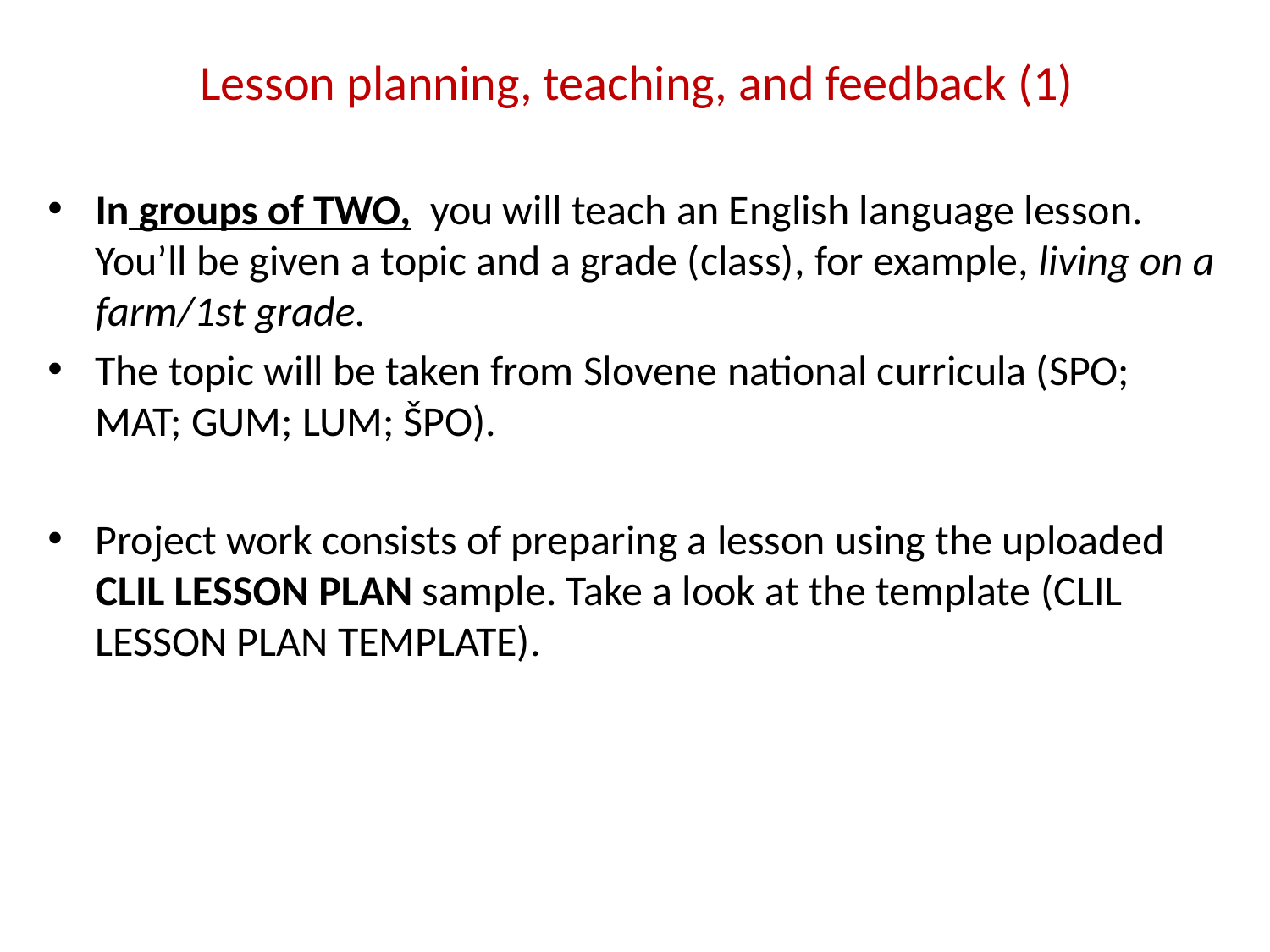

# Lesson planning, teaching, and feedback (1)
In groups of TWO,  you will teach an English language lesson. You’ll be given a topic and a grade (class), for example, living on a farm/1st grade.
The topic will be taken from Slovene national curricula (SPO; MAT; GUM; LUM; ŠPO).

Project work consists of preparing a lesson using the uploaded CLIL LESSON PLAN sample. Take a look at the template (CLIL LESSON PLAN TEMPLATE).